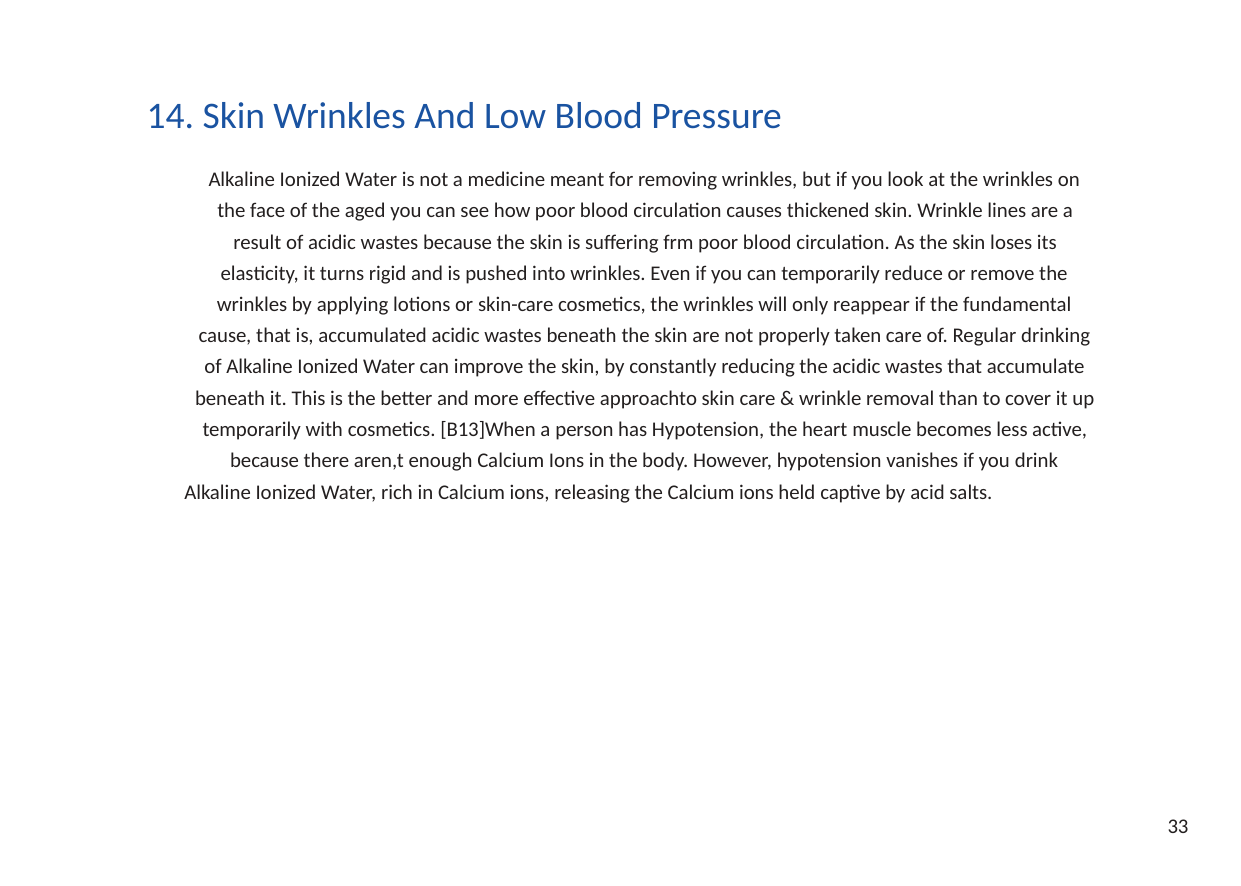

14. Skin Wrinkles And Low Blood Pressure
Alkaline Ionized Water is not a medicine meant for removing wrinkles, but if you look at the wrinkles on
the face of the aged you can see how poor blood circulation causes thickened skin. Wrinkle lines are a
result of acidic wastes because the skin is suffering frm poor blood circulation. As the skin loses its
elasticity, it turns rigid and is pushed into wrinkles. Even if you can temporarily reduce or remove the
wrinkles by applying lotions or skin-care cosmetics, the wrinkles will only reappear if the fundamental
cause, that is, accumulated acidic wastes beneath the skin are not properly taken care of. Regular drinking
of Alkaline Ionized Water can improve the skin, by constantly reducing the acidic wastes that accumulate
beneath it. This is the better and more effective approachto skin care & wrinkle removal than to cover it up
temporarily with cosmetics. [B13]When a person has Hypotension, the heart muscle becomes less active,
because there aren,t enough Calcium Ions in the body. However, hypotension vanishes if you drink
Alkaline Ionized Water, rich in Calcium ions, releasing the Calcium ions held captive by acid salts.
33